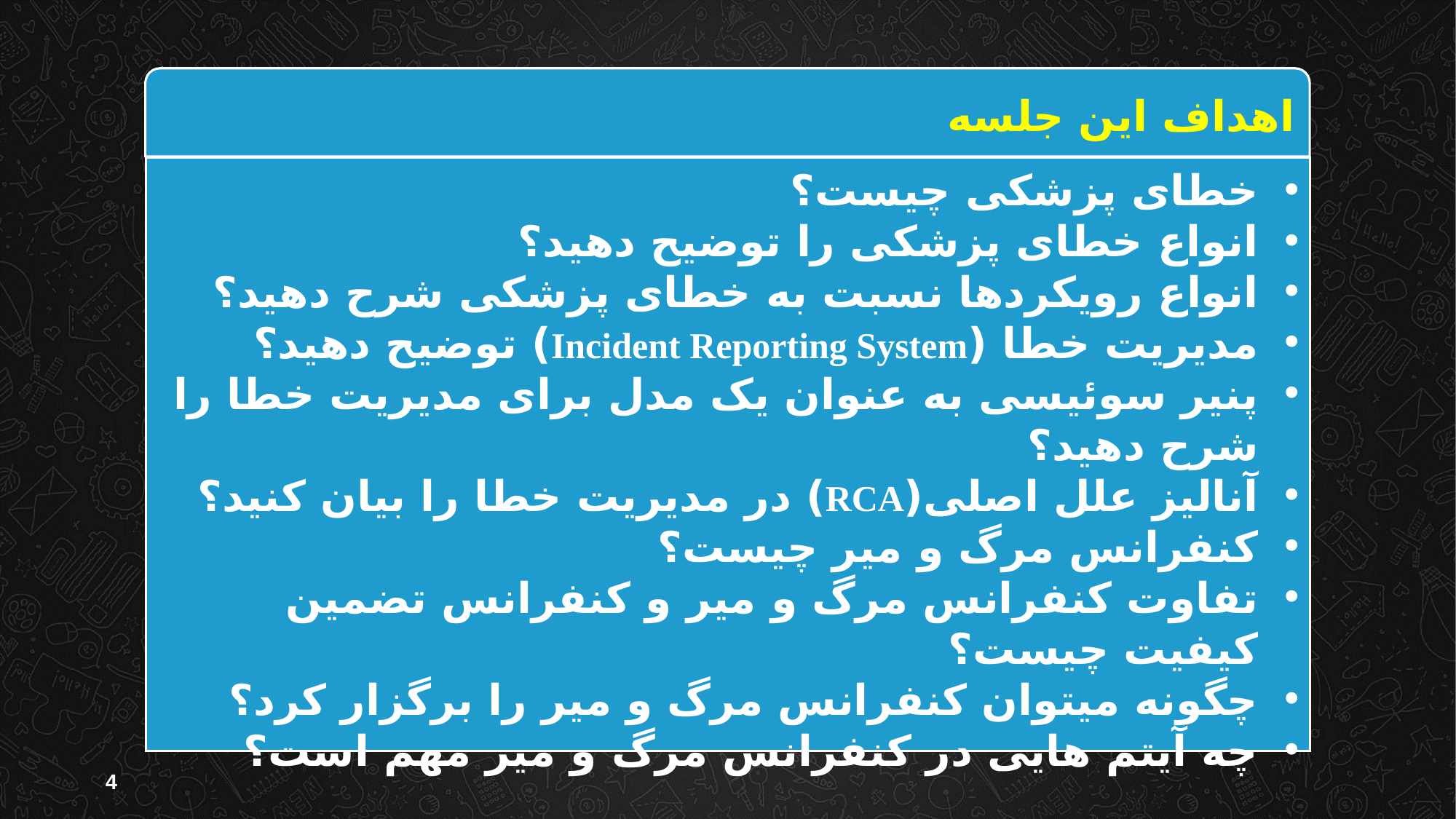

اهداف این جلسه
خطای پزشکی چیست؟
انواع خطای پزشکی را توضیح دهید؟
انواع رویکردها نسبت به خطای پزشکی شرح دهید؟
مدیریت خطا (Incident Reporting System) توضیح دهید؟
پنیر سوئیسی به عنوان یک مدل برای مدیریت خطا را شرح دهید؟
آنالیز علل اصلی(RCA) در مدیریت خطا را بیان کنید؟
کنفرانس مرگ و میر چیست؟
تفاوت کنفرانس مرگ و میر و کنفرانس تضمین کیفیت چیست؟
چگونه می‏توان کنفرانس مرگ و میر را برگزار کرد؟
چه آیتم هایی در کنفرانس مرگ و میر مهم است؟
4